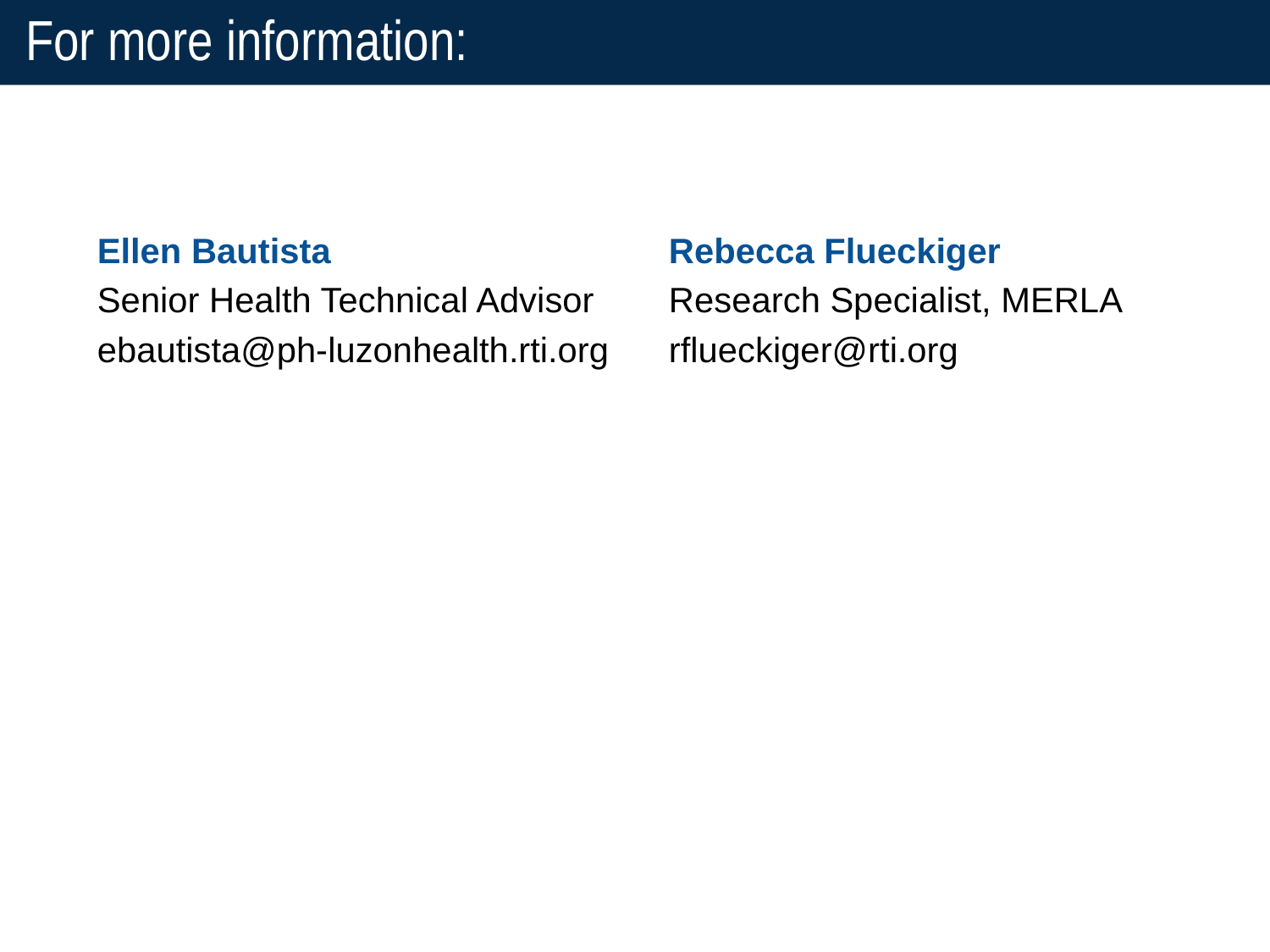

# For more information:
Ellen Bautista
Senior Health Technical Advisor
ebautista@ph-luzonhealth.rti.org
Rebecca Flueckiger
Research Specialist, MERLA
rflueckiger@rti.org